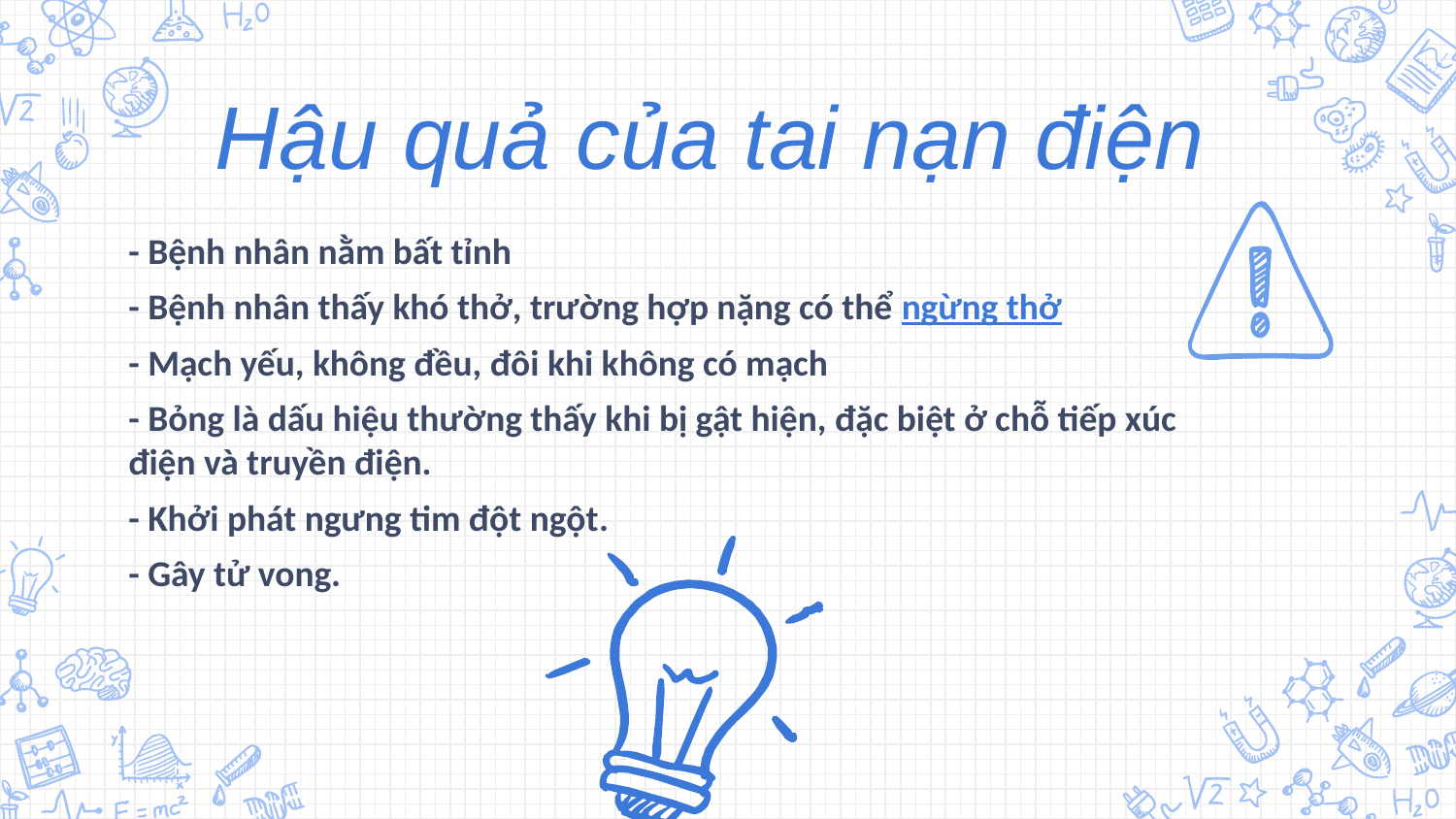

Hậu quả của tai nạn điện

- Bệnh nhân nằm bất tỉnh
- Bệnh nhân thấy khó thở, trường hợp nặng có thể ngừng thở
- Mạch yếu, không đều, đôi khi không có mạch
- Bỏng là dấu hiệu thường thấy khi bị gật hiện, đặc biệt ở chỗ tiếp xúc điện và truyền điện.
- Khởi phát ngưng tim đột ngột.
- Gây tử vong.